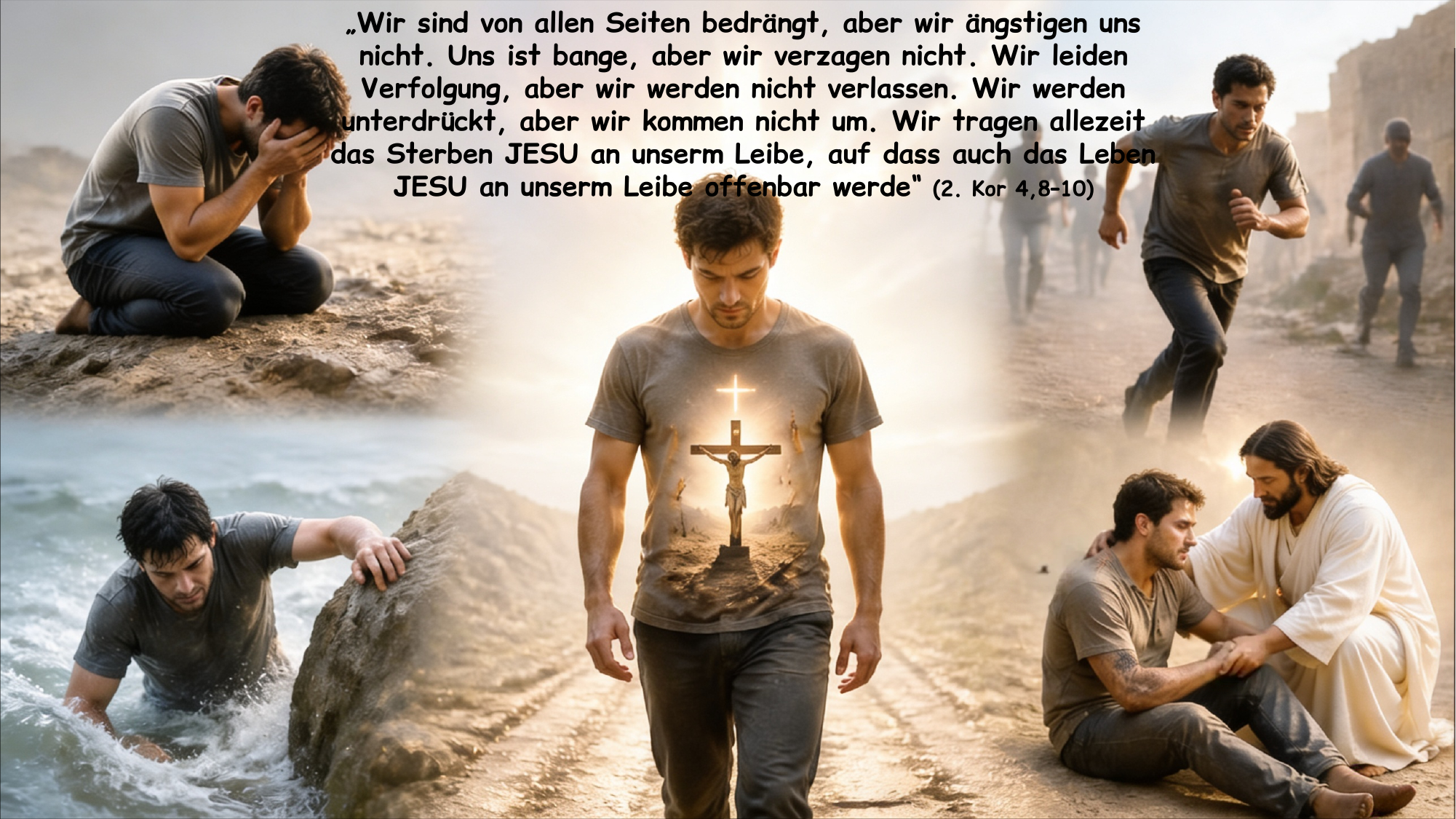

„Wir sind von allen Seiten bedrängt, aber wir ängstigen uns nicht. Uns ist bange, aber wir verzagen nicht. Wir leiden Verfolgung, aber wir werden nicht verlassen. Wir werden unterdrückt, aber wir kommen nicht um. Wir tragen allezeit das Sterben JESU an unserm Leibe, auf dass auch das Leben JESU an unserm Leibe offenbar werde“ (2. Kor 4,8–10)